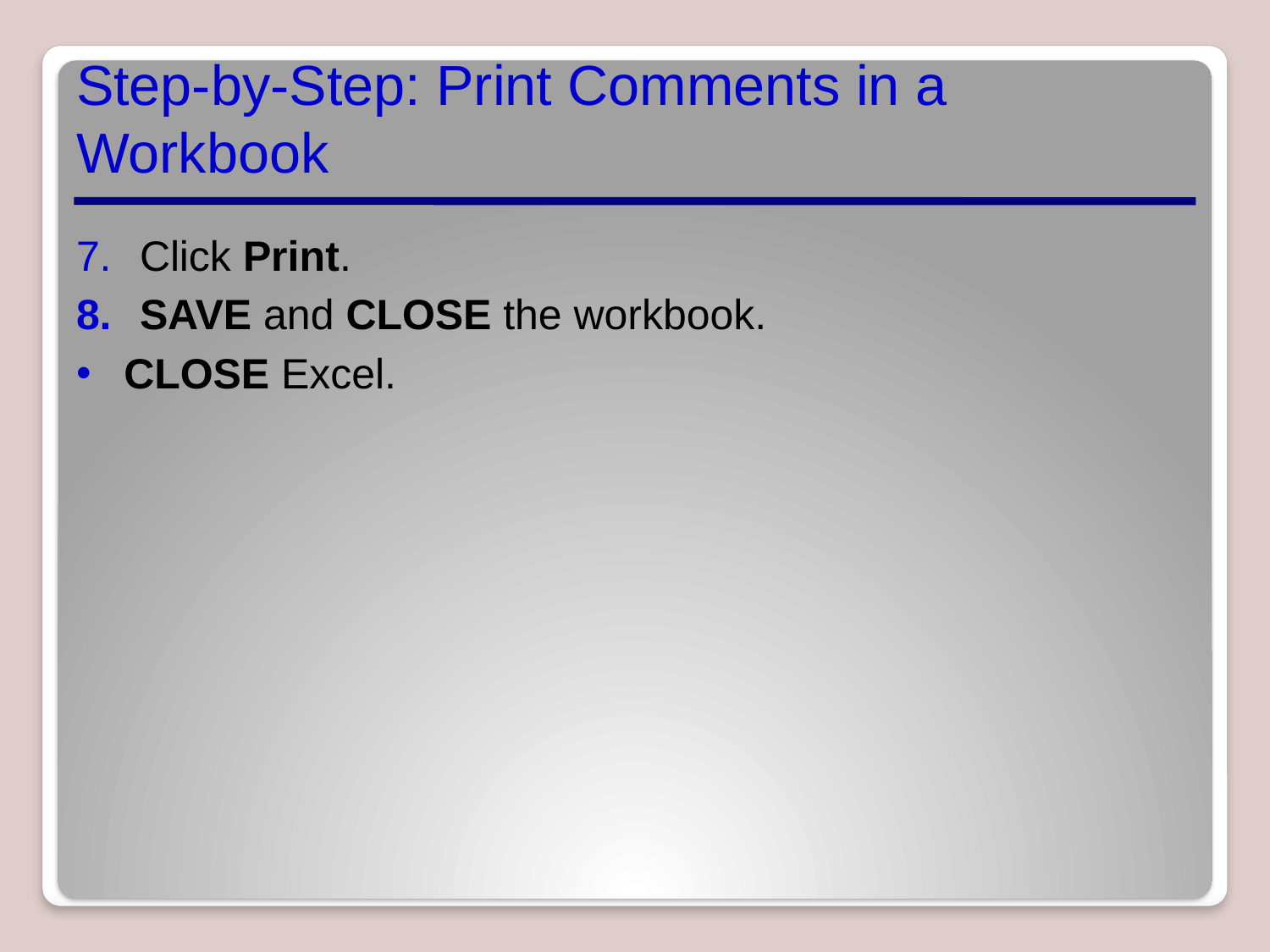

# Step-by-Step: Print Comments in a Workbook
Click Print.
SAVE and CLOSE the workbook.
CLOSE Excel.